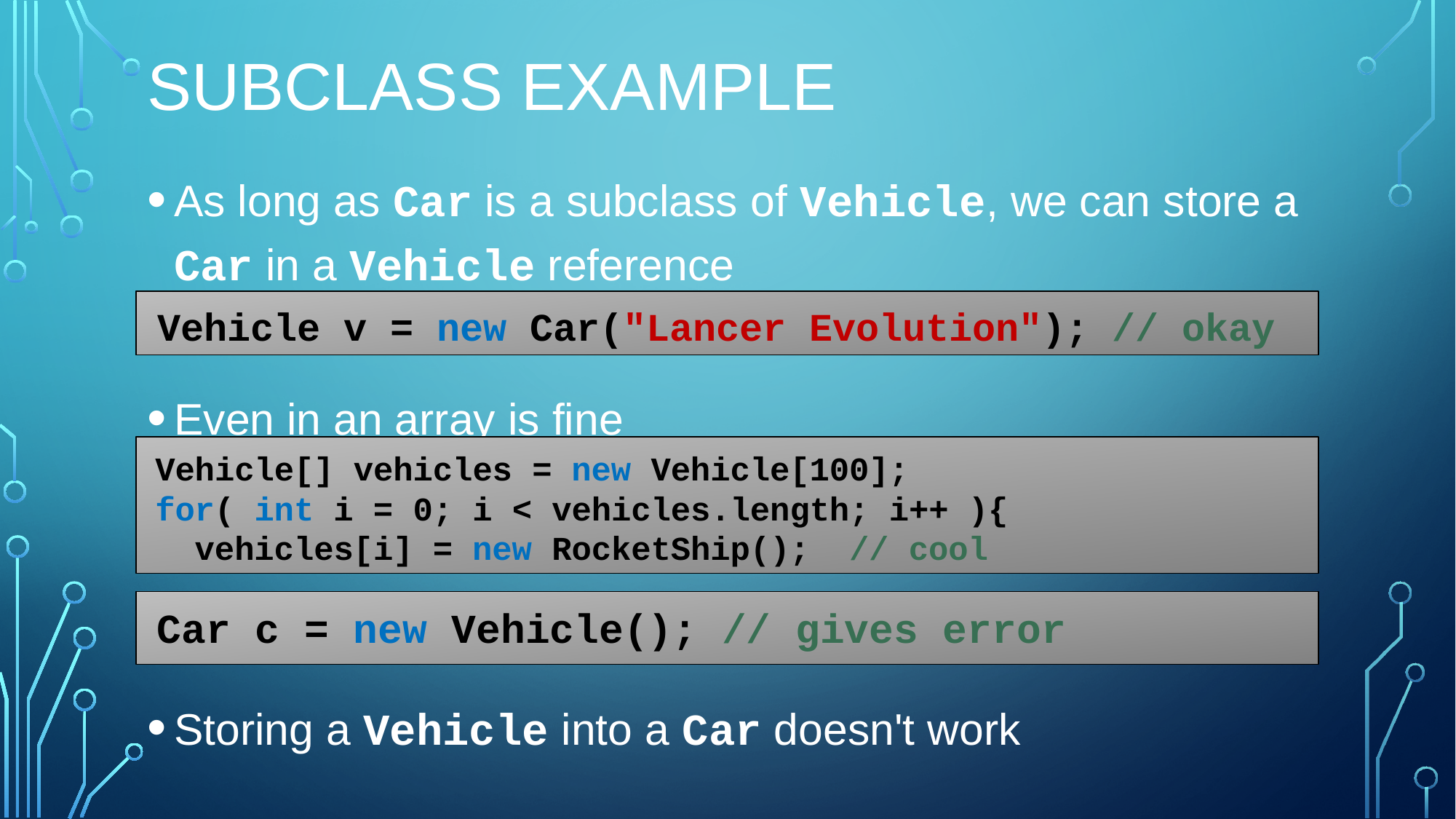

# Subclass example
As long as Car is a subclass of Vehicle, we can store a Car in a Vehicle reference

Even in an array is fine

Storing a Vehicle into a Car doesn't work
Vehicle v = new Car("Lancer Evolution"); // okay
Vehicle[] vehicles = new Vehicle[100];
for( int i = 0; i < vehicles.length; i++ ){
  vehicles[i] = new RocketShip();  // cool

Car c = new Vehicle(); // gives error